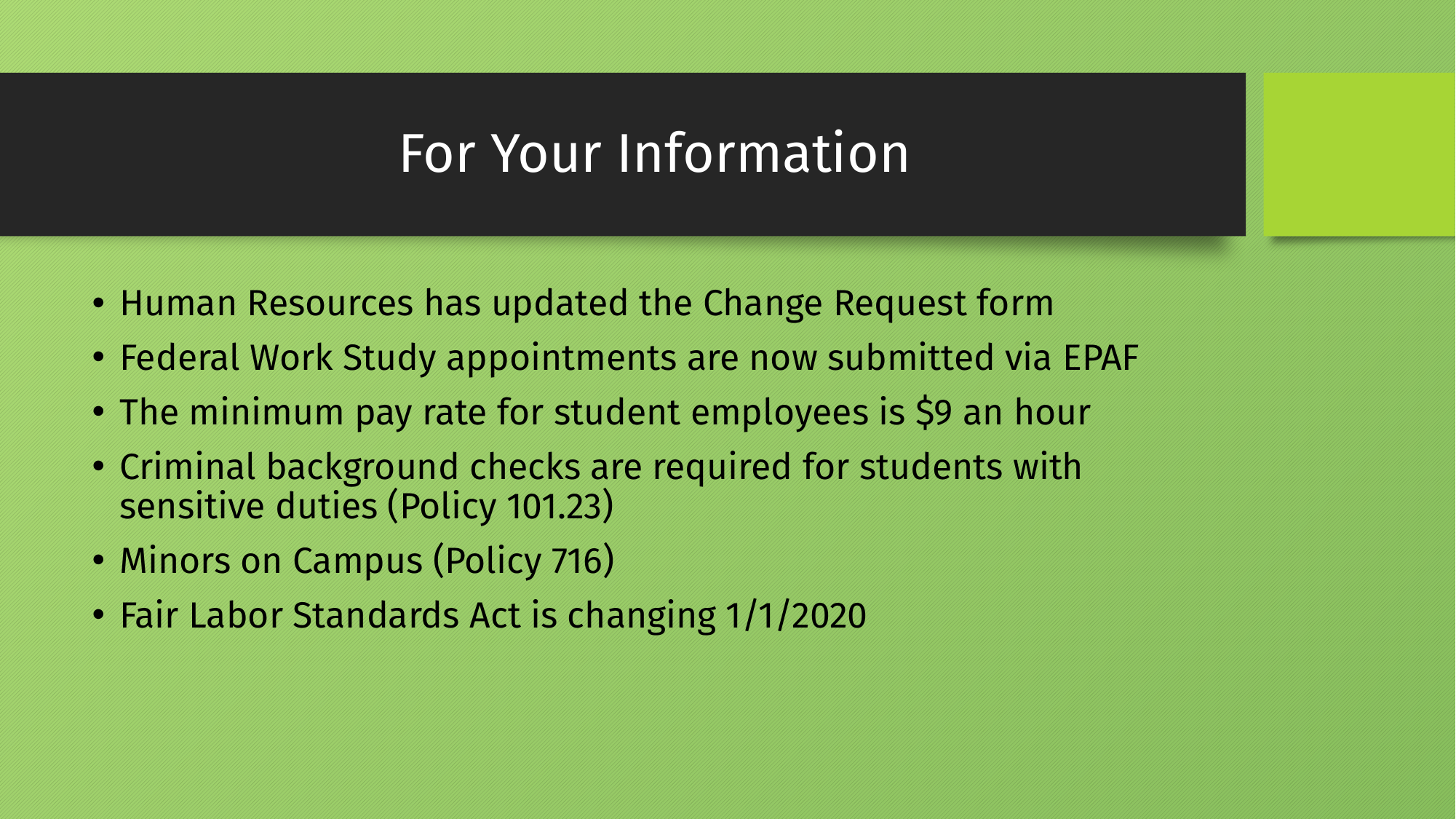

# For Your Information
Human Resources has updated the Change Request form
Federal Work Study appointments are now submitted via EPAF
The minimum pay rate for student employees is $9 an hour
Criminal background checks are required for students with sensitive duties (Policy 101.23)
Minors on Campus (Policy 716)
Fair Labor Standards Act is changing 1/1/2020